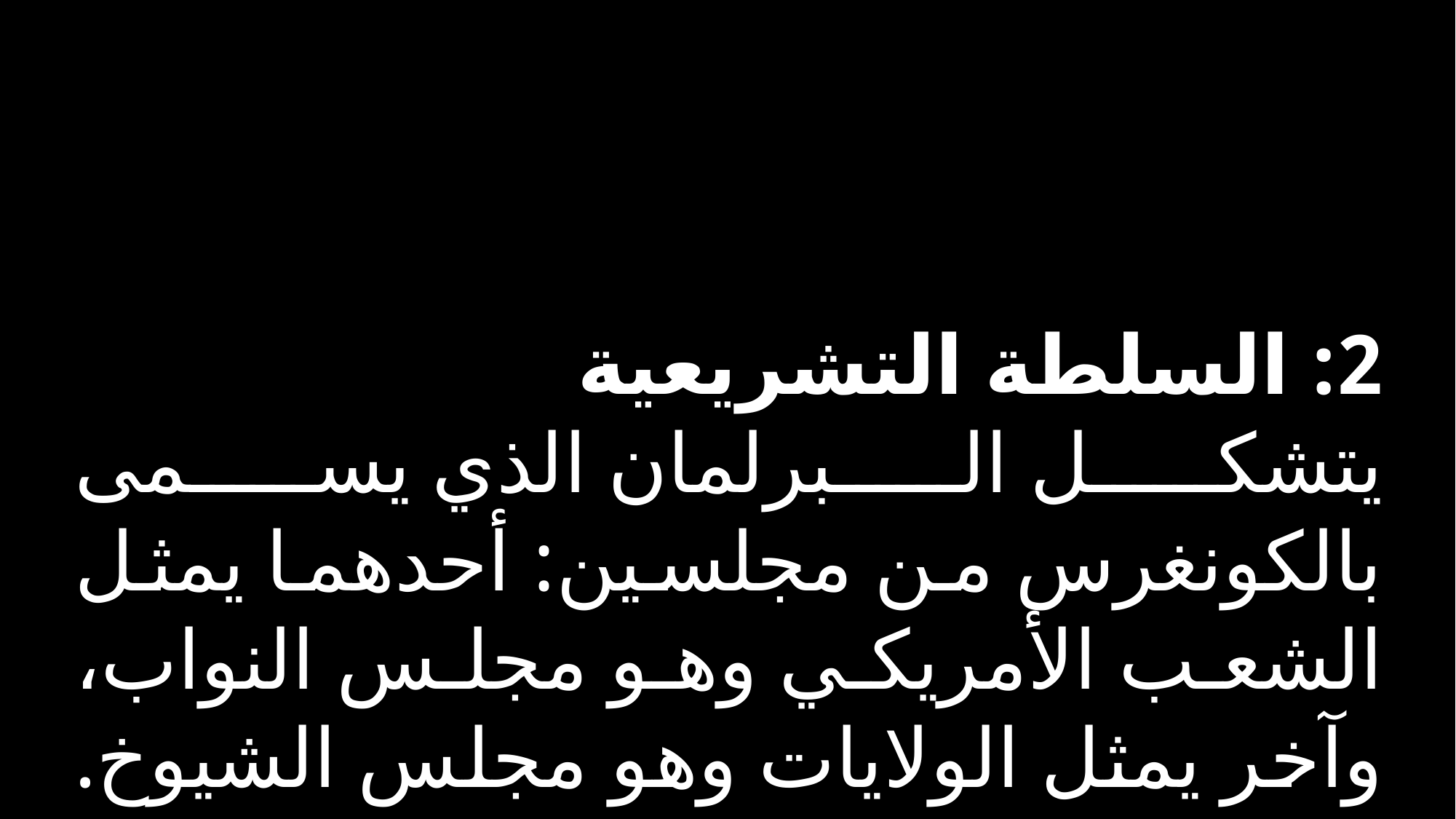

2: السلطة التشريعية
يتشكل البرلمان الذي يسمى بالكونغرس من مجلسين: أحدهما يمثل الشعب الأمريكي وهو مجلس النواب، وآخر يمثل الولايات وهو مجلس الشيوخ.